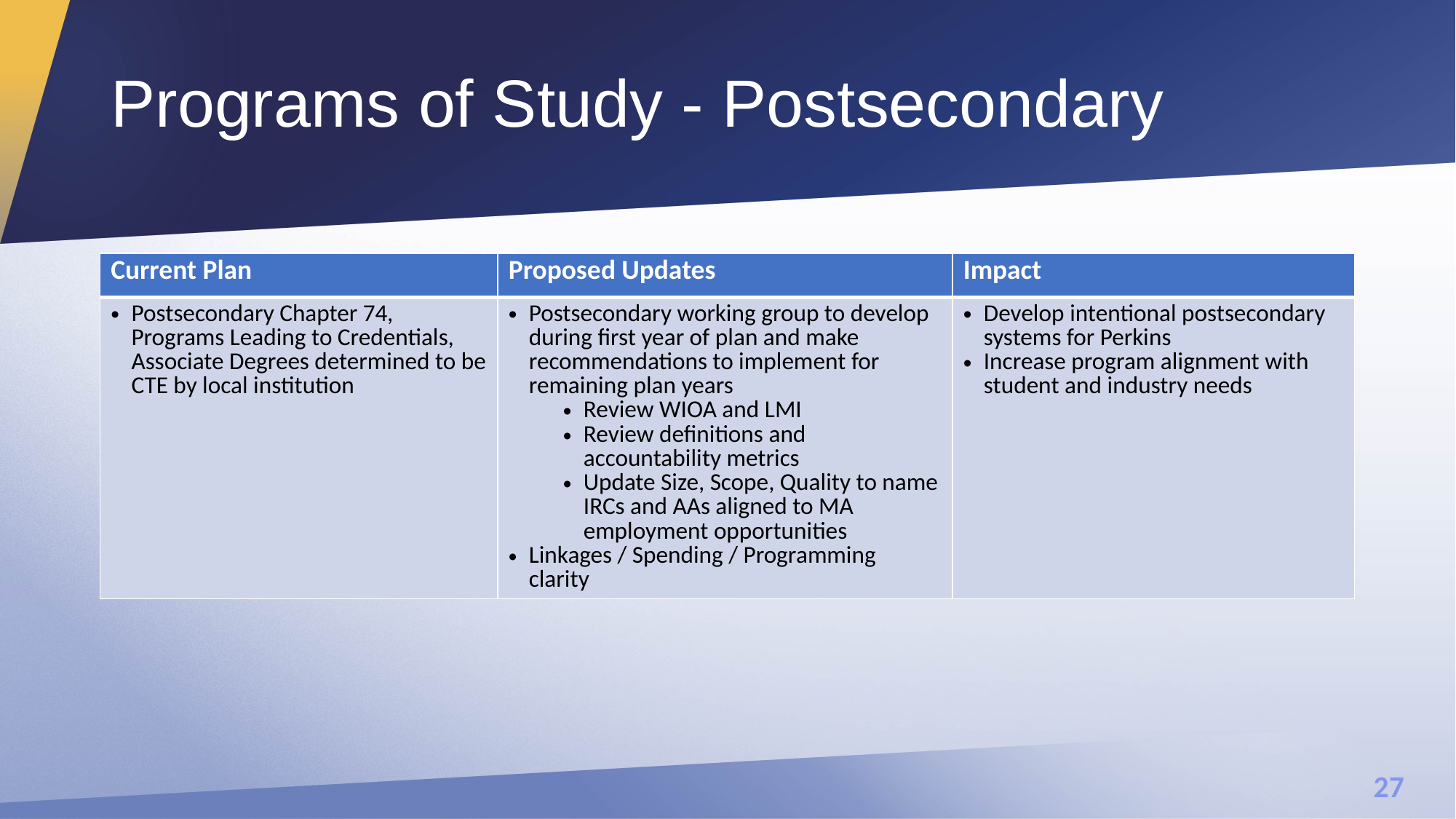

# Programs of Study - Postsecondary
| Current Plan | Proposed Updates | Impact |
| --- | --- | --- |
| Postsecondary Chapter 74, Programs Leading to Credentials, Associate Degrees determined to be CTE by local institution | Postsecondary working group to develop during first year of plan and make recommendations to implement for remaining plan years Review WIOA and LMI Review definitions and accountability metrics Update Size, Scope, Quality to name IRCs and AAs aligned to MA employment opportunities Linkages / Spending / Programming clarity | Develop intentional postsecondary systems for Perkins Increase program alignment with student and industry needs |